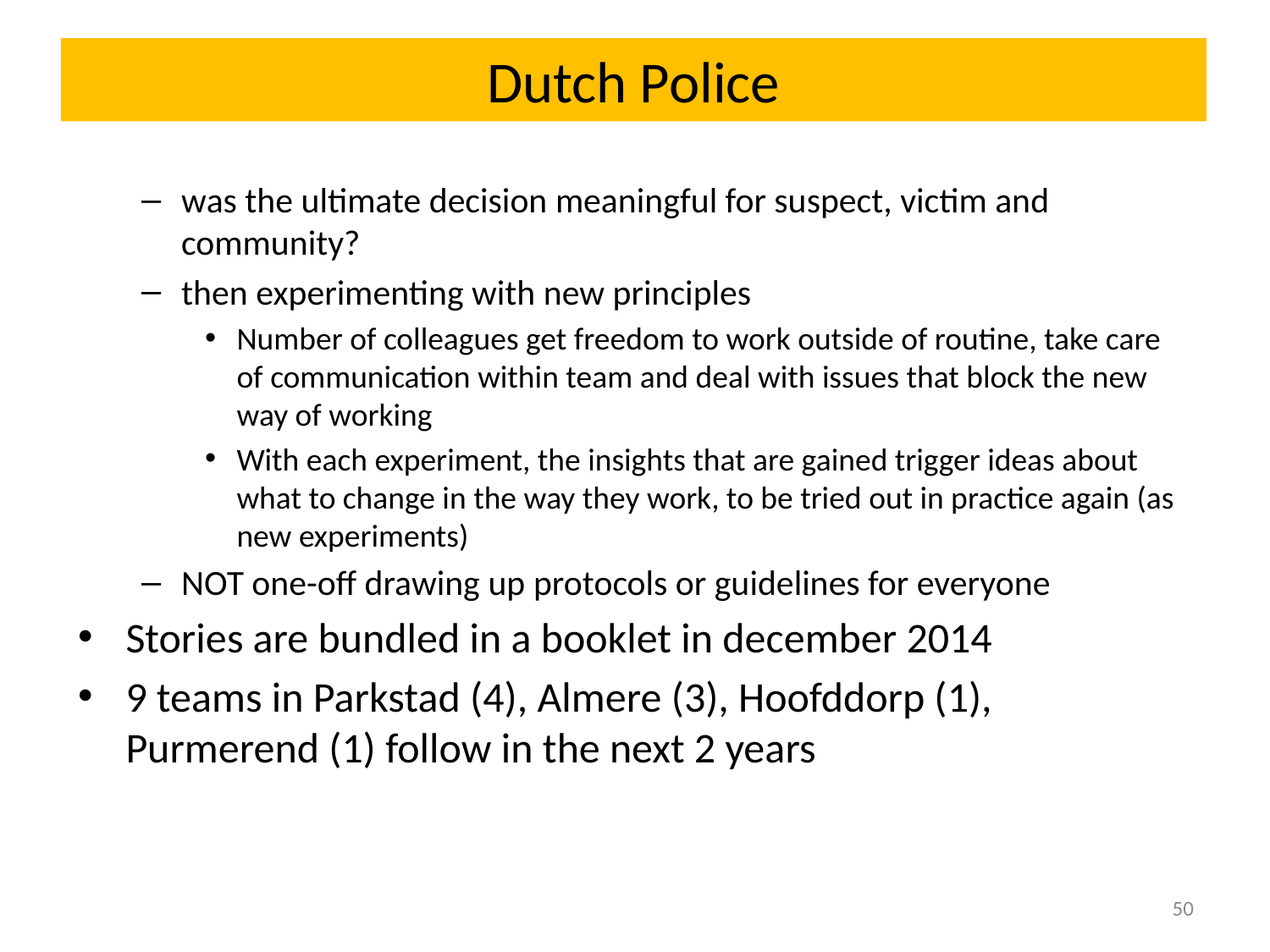

# Dutch Police
was the ultimate decision meaningful for suspect, victim and community?
then experimenting with new principles
Number of colleagues get freedom to work outside of routine, take care of communication within team and deal with issues that block the new way of working
With each experiment, the insights that are gained trigger ideas about what to change in the way they work, to be tried out in practice again (as new experiments)
NOT one-off drawing up protocols or guidelines for everyone
Stories are bundled in a booklet in december 2014
9 teams in Parkstad (4), Almere (3), Hoofddorp (1), Purmerend (1) follow in the next 2 years
50